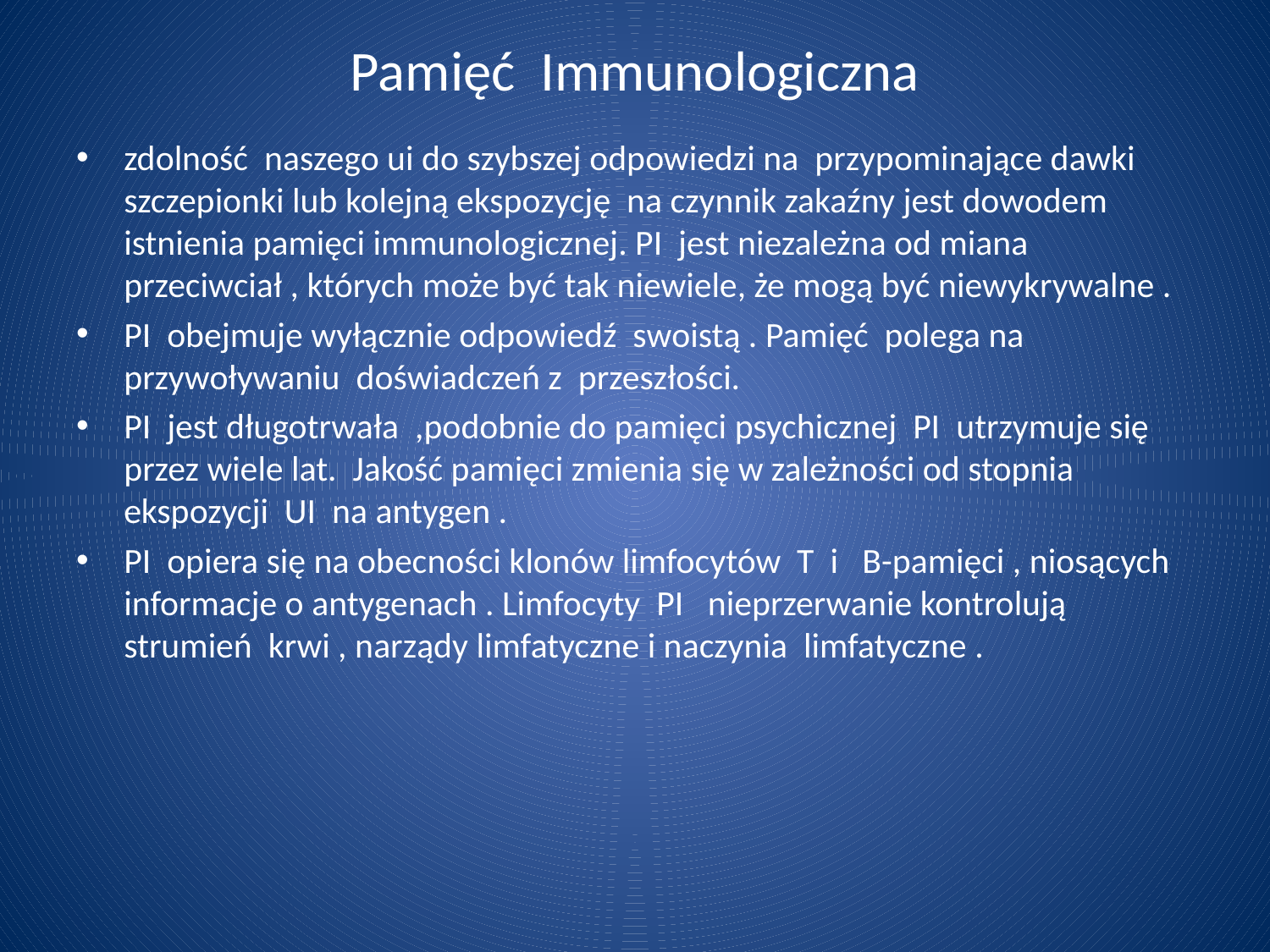

# Pamięć  Immunologiczna
zdolność  naszego ui do szybszej odpowiedzi na  przypominające dawki szczepionki lub kolejną ekspozycję  na czynnik zakaźny jest dowodem istnienia pamięci immunologicznej. PI  jest niezależna od miana przeciwciał , których może być tak niewiele, że mogą być niewykrywalne .
PI  obejmuje wyłącznie odpowiedź  swoistą . Pamięć  polega na przywoływaniu  doświadczeń z  przeszłości.
PI  jest długotrwała  ,podobnie do pamięci psychicznej  PI  utrzymuje się przez wiele lat.  Jakość pamięci zmienia się w zależności od stopnia ekspozycji  UI  na antygen .
PI  opiera się na obecności klonów limfocytów  T  i   B-pamięci , niosących informacje o antygenach . Limfocyty  PI   nieprzerwanie kontrolują  strumień  krwi , narządy limfatyczne i naczynia  limfatyczne .